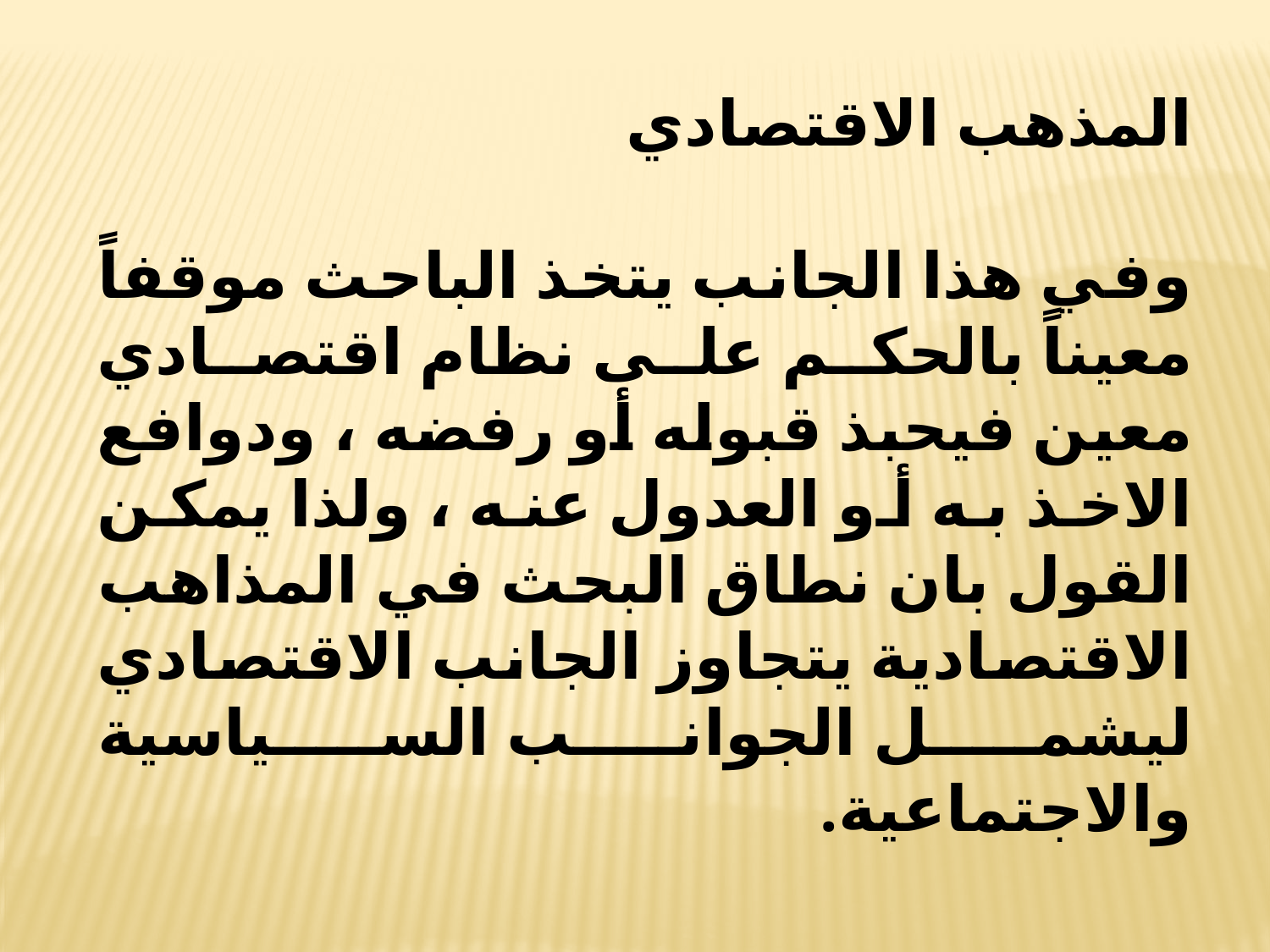

المذهب الاقتصادي

وفي هذا الجانب يتخذ الباحث موقفاً معيناً بالحكم على نظام اقتصادي معين فيحبذ قبوله أو رفضه ، ودوافع الاخذ به أو العدول عنه ، ولذا يمكن القول بان نطاق البحث في المذاهب الاقتصادية يتجاوز الجانب الاقتصادي ليشمل الجوانب السياسية والاجتماعية.